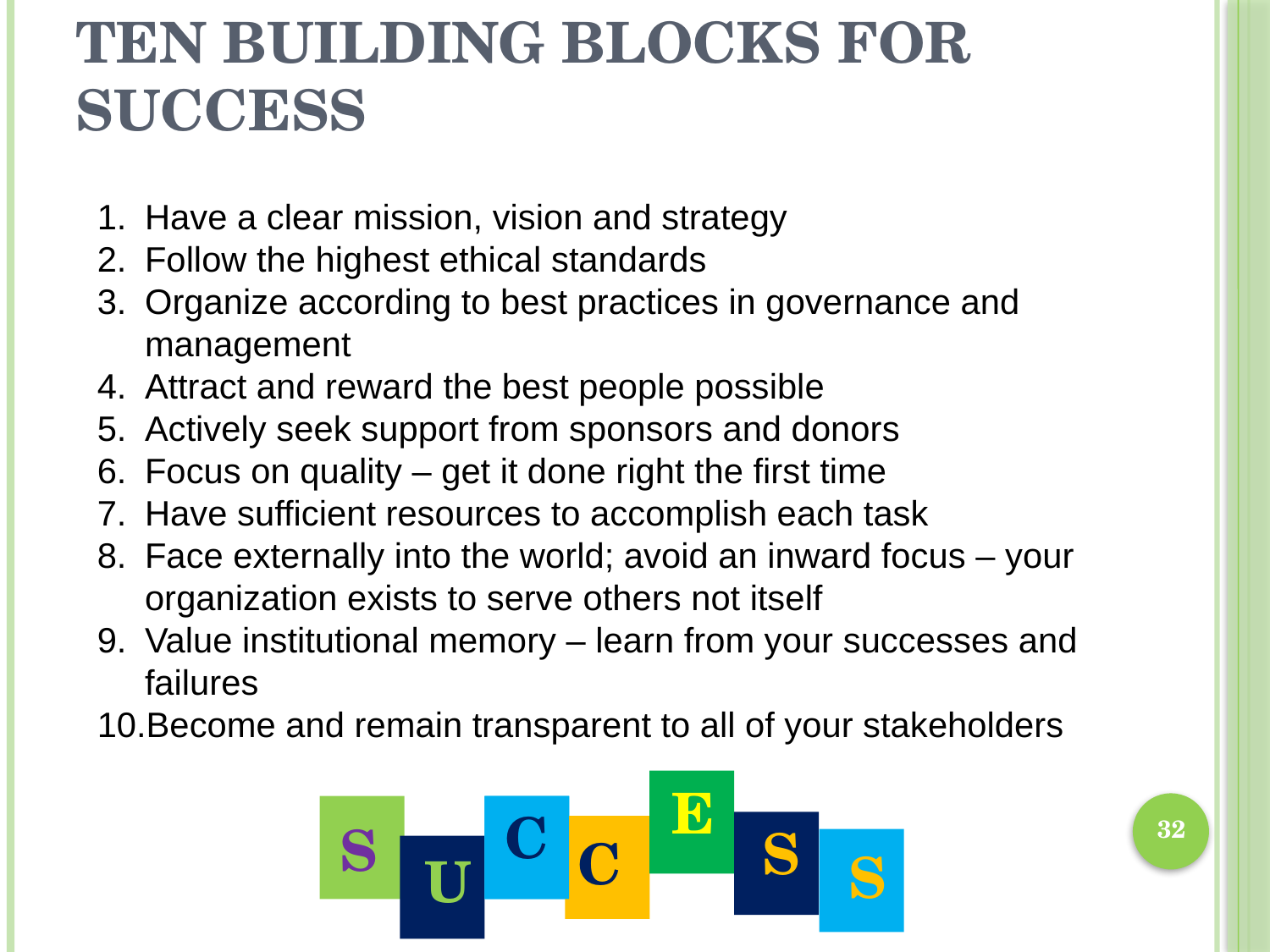

# Ten Building Blocks For Success
Have a clear mission, vision and strategy
Follow the highest ethical standards
Organize according to best practices in governance and management
Attract and reward the best people possible
Actively seek support from sponsors and donors
Focus on quality – get it done right the first time
Have sufficient resources to accomplish each task
Face externally into the world; avoid an inward focus – your organization exists to serve others not itself
Value institutional memory – learn from your successes and failures
Become and remain transparent to all of your stakeholders

E

C
32
S
S

C

S
U